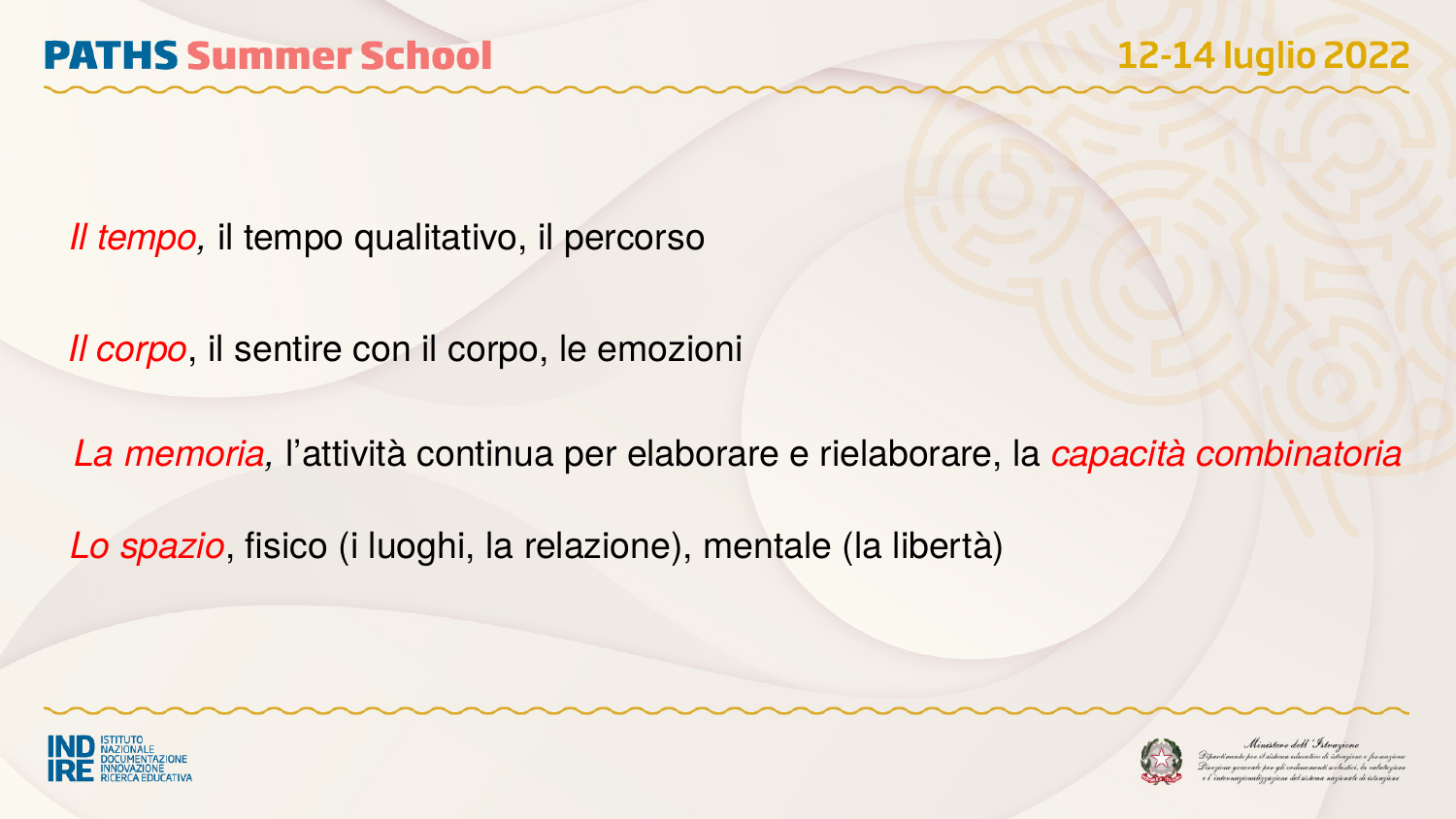

Il tempo, il tempo qualitativo, il percorso
Il corpo, il sentire con il corpo, le emozioni
La memoria, l’attività continua per elaborare e rielaborare, la capacità combinatoria
Lo spazio, fisico (i luoghi, la relazione), mentale (la libertà)